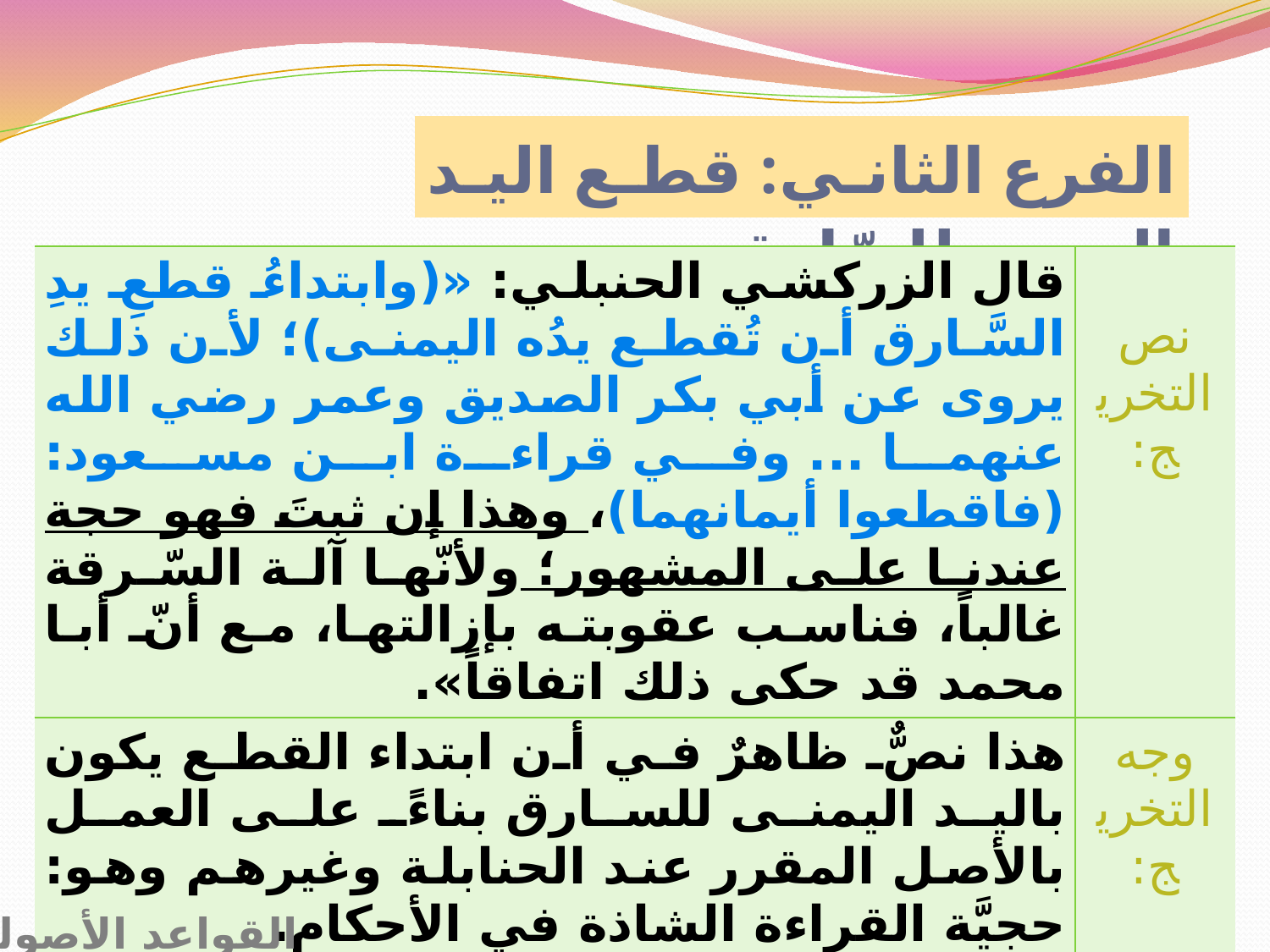

الفرع الثاني: قطع اليد اليمنى للسّارق.

| قال الزركشي الحنبلي: «(وابتداءُ قطعِ يدِ السَّارق أن تُقطع يدُه اليمنى)؛ لأن ذلك يروى عن أبي بكر الصديق وعمر رضي الله عنهما ... وفي قراءة ابن مسعود: (فاقطعوا أيمانهما)، وهذا إن ثبتَ فهو حجة عندنا على المشهور؛ ولأنّها آلة السّرقة غالباً، فناسب عقوبته بإزالتها، مع أنّ أبا محمد قد حكى ذلك اتفاقاً». | نص التخريج: |
| --- | --- |
| هذا نصٌّ ظاهرٌ في أن ابتداء القطع يكون باليد اليمنى للسارق بناءً على العمل بالأصل المقرر عند الحنابلة وغيرهم وهو: حجيَّة القراءة الشاذة في الأحكام. | وجه التخريج: |
القواعد الأصولية